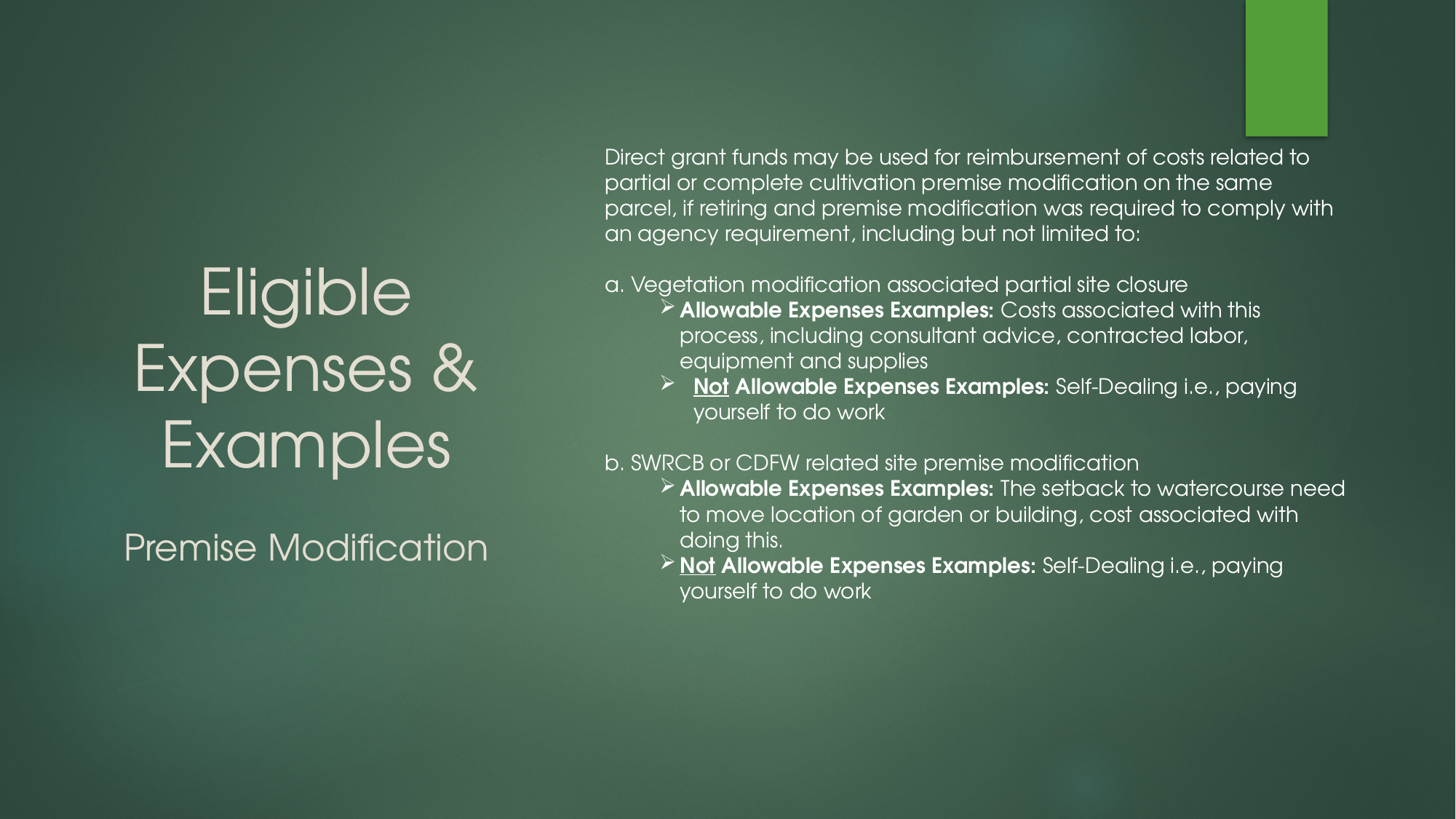

Direct grant funds may be used for reimbursement of costs related to partial or complete cultivation premise modification on the same parcel, if retiring and premise modification was required to comply with an agency requirement, including but not limited to:

a. Vegetation modification associated partial site closure
Allowable Expenses Examples: Costs associated with this process, including consultant advice, contracted labor, equipment and supplies
Not Allowable Expenses Examples: Self-Dealing i.e., paying yourself to do work

b. SWRCB or CDFW related site premise modification
Allowable Expenses Examples: The setback to watercourse need to move location of garden or building, cost associated with doing this.
Not Allowable Expenses Examples: Self-Dealing i.e., paying yourself to do work

# Eligible Expenses & Examples Premise Modification